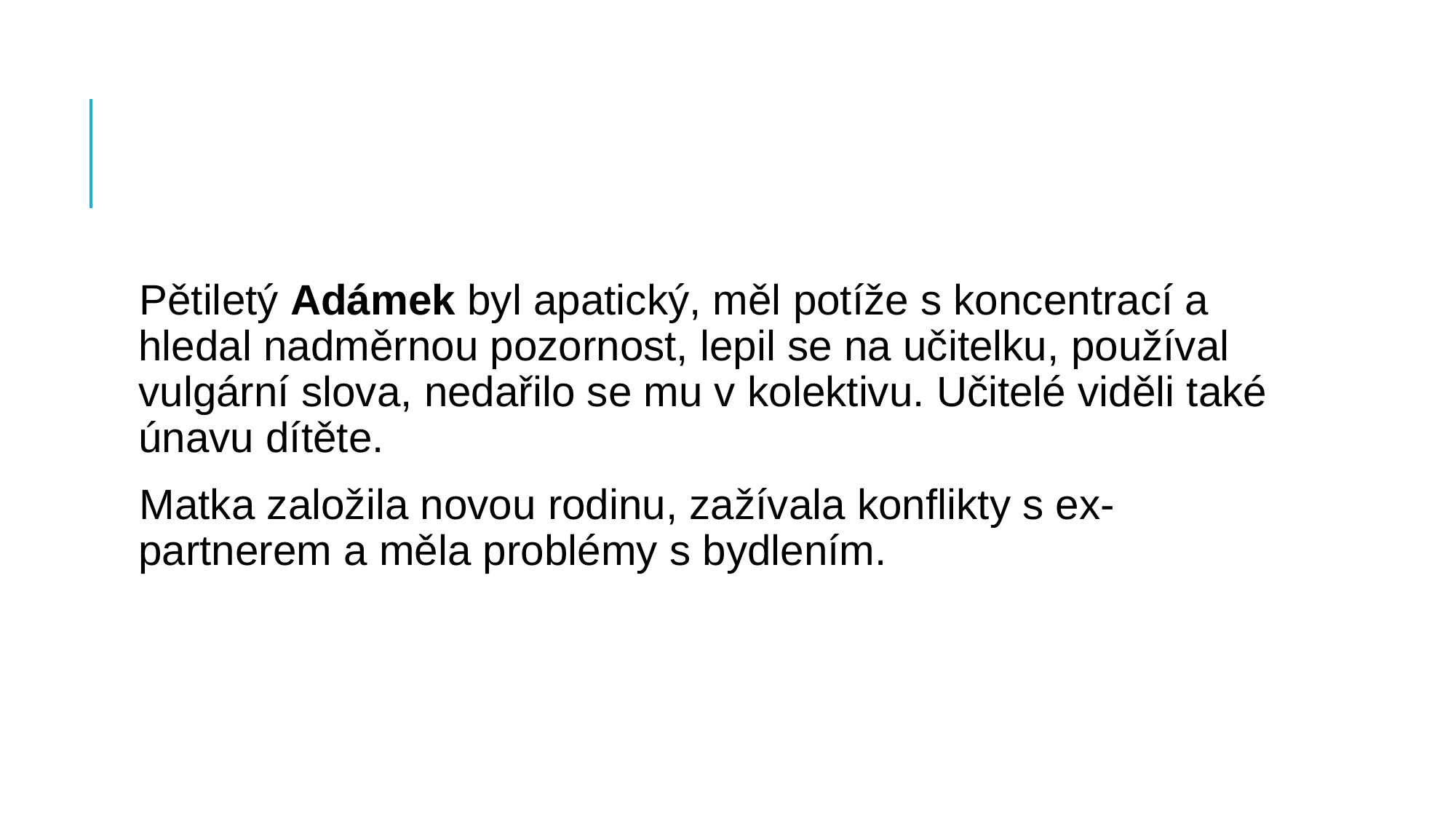

#
Pětiletý Adámek byl apatický, měl potíže s koncentrací a hledal nadměrnou pozornost, lepil se na učitelku, používal vulgární slova, nedařilo se mu v kolektivu. Učitelé viděli také únavu dítěte.
Matka založila novou rodinu, zažívala konflikty s ex-partnerem a měla problémy s bydlením.